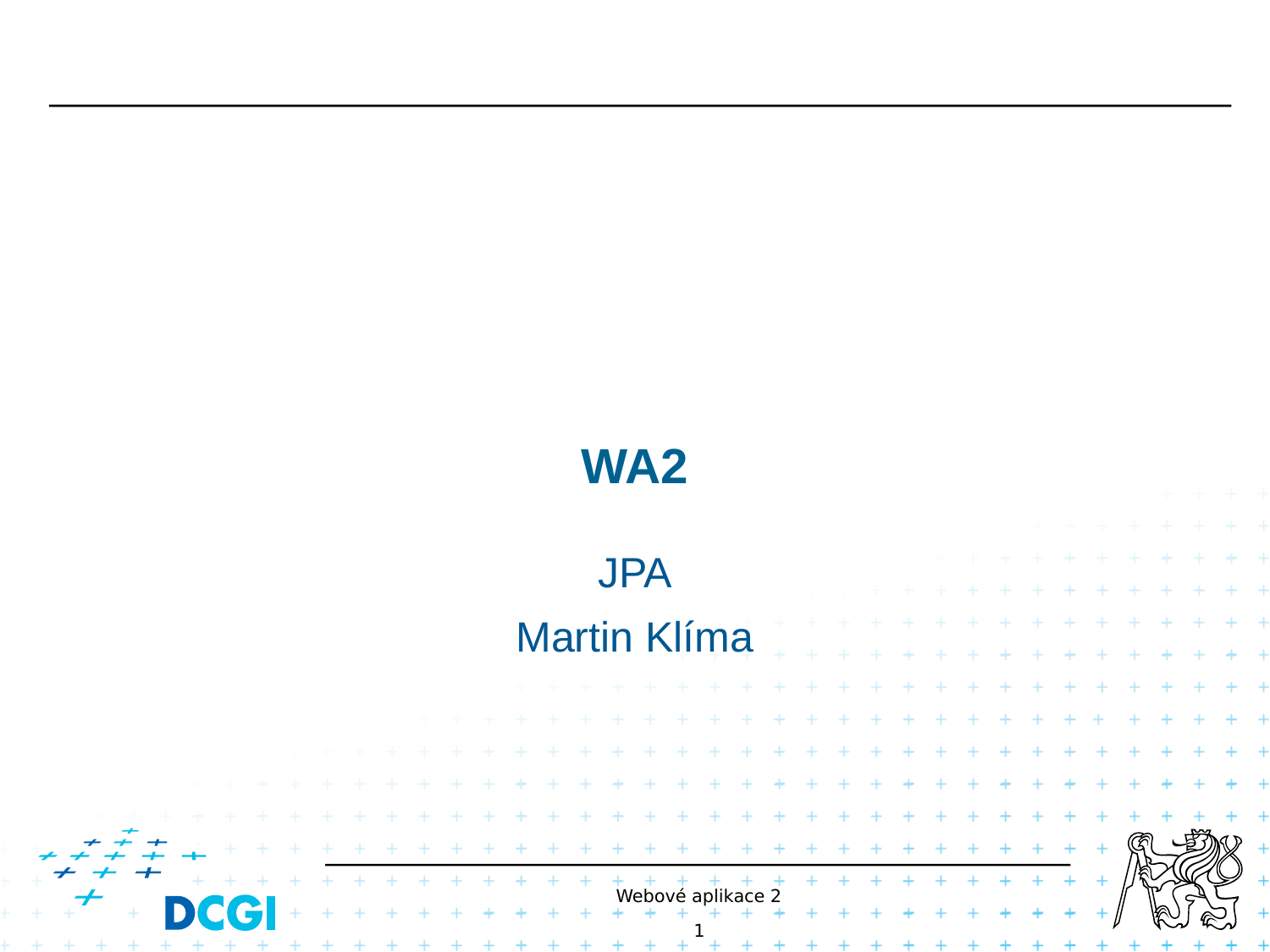

WA2
JPA
Martin Klíma

Webové aplikace 2
1